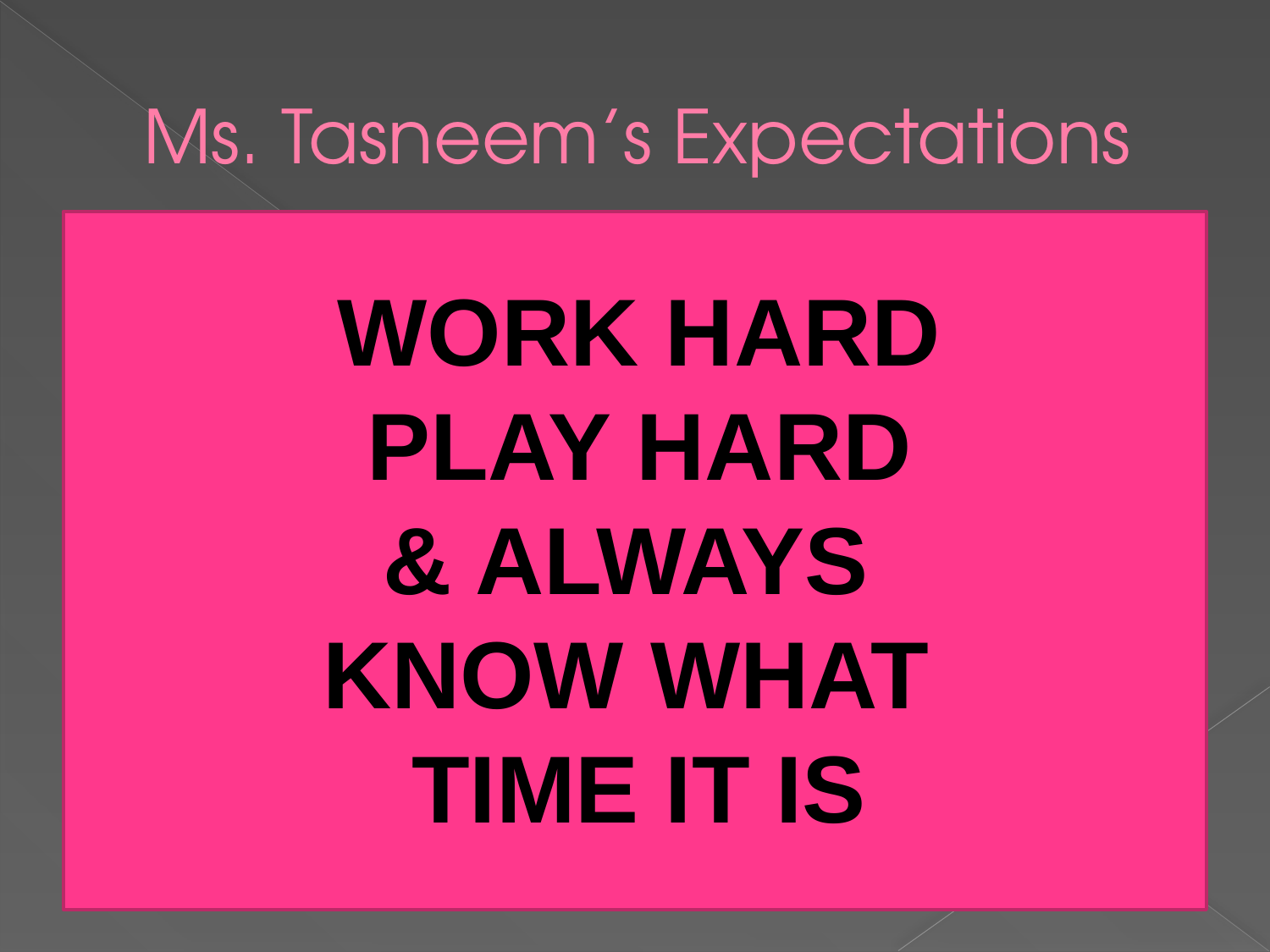

# Ms. Tasneem’s Expectations

WORK HARD
PLAY HARD
& ALWAYS
KNOW WHAT
TIME IT IS